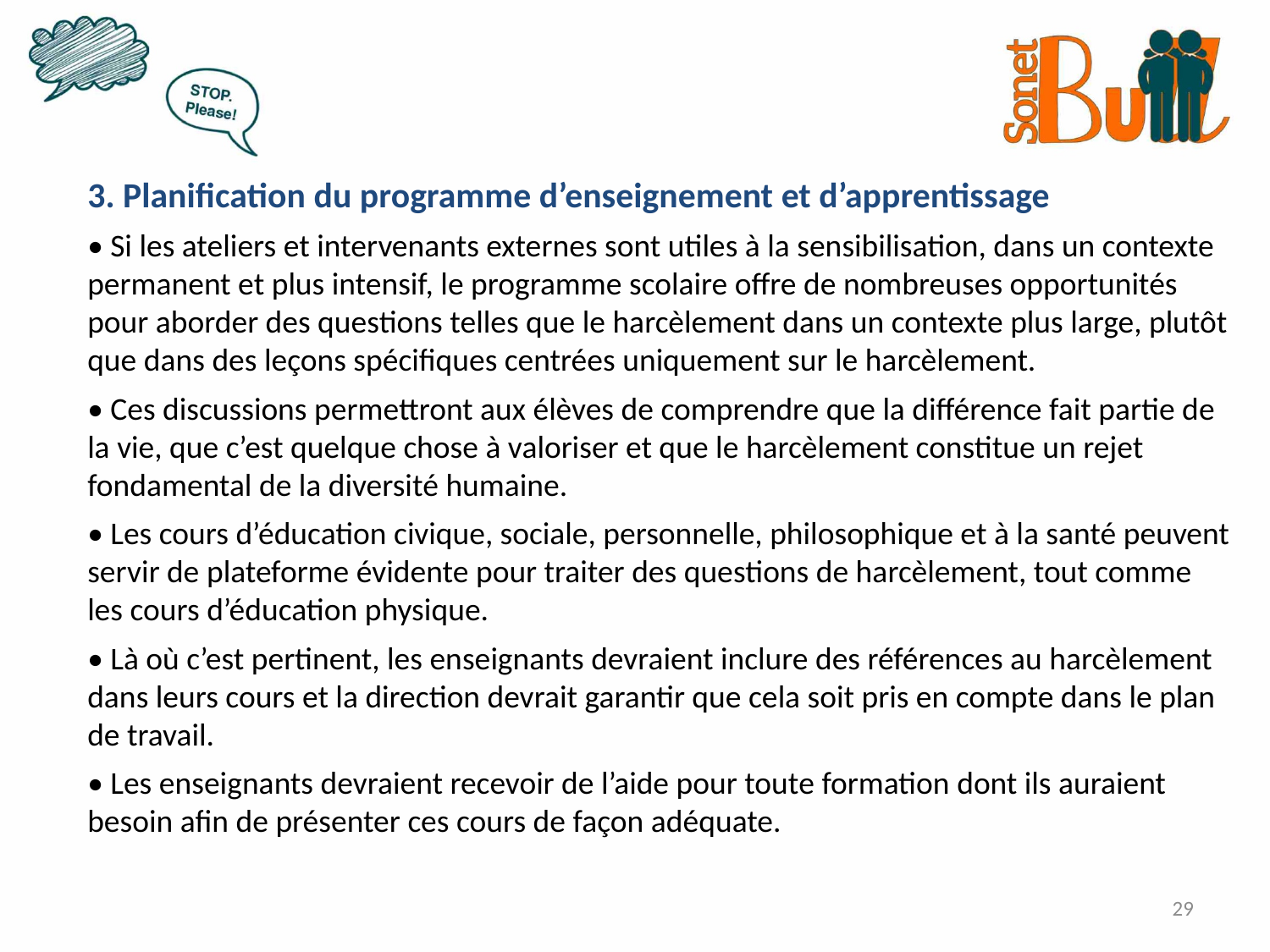

3. Planification du programme d’enseignement et d’apprentissage
• Si les ateliers et intervenants externes sont utiles à la sensibilisation, dans un contexte permanent et plus intensif, le programme scolaire offre de nombreuses opportunités pour aborder des questions telles que le harcèlement dans un contexte plus large, plutôt que dans des leçons spécifiques centrées uniquement sur le harcèlement.
• Ces discussions permettront aux élèves de comprendre que la différence fait partie de la vie, que c’est quelque chose à valoriser et que le harcèlement constitue un rejet fondamental de la diversité humaine.
• Les cours d’éducation civique, sociale, personnelle, philosophique et à la santé peuvent servir de plateforme évidente pour traiter des questions de harcèlement, tout comme les cours d’éducation physique.
• Là où c’est pertinent, les enseignants devraient inclure des références au harcèlement dans leurs cours et la direction devrait garantir que cela soit pris en compte dans le plan de travail.
• Les enseignants devraient recevoir de l’aide pour toute formation dont ils auraient besoin afin de présenter ces cours de façon adéquate.
29